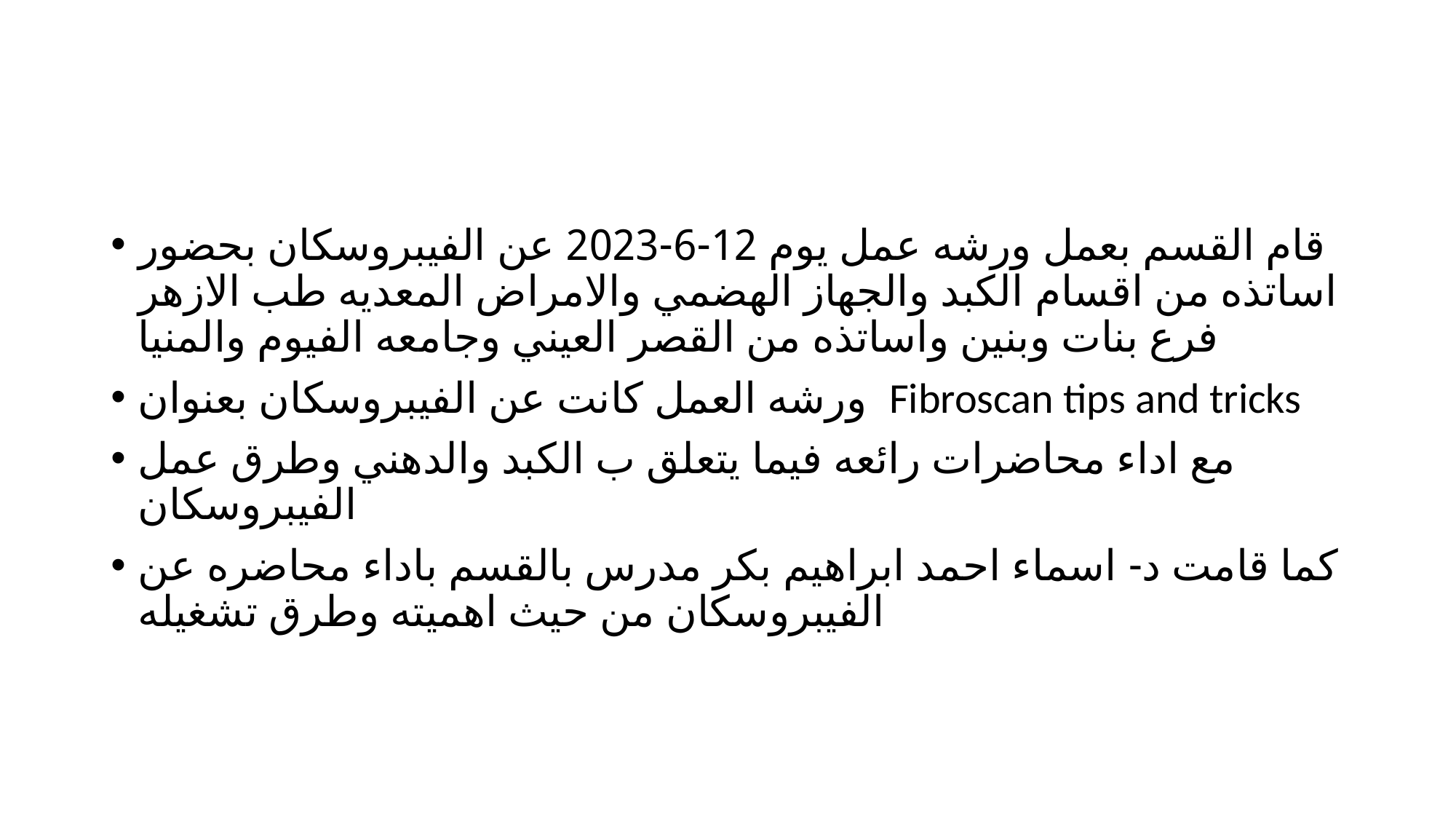

#
قام القسم بعمل ورشه عمل يوم 12-6-2023 عن الفيبروسكان بحضور اساتذه من اقسام الكبد والجهاز الهضمي والامراض المعديه طب الازهر فرع بنات وبنين واساتذه من القصر العيني وجامعه الفيوم والمنيا
ورشه العمل كانت عن الفيبروسكان بعنوان  Fibroscan tips and tricks
مع اداء محاضرات رائعه فيما يتعلق ب الكبد والدهني وطرق عمل الفيبروسكان
كما قامت د- اسماء احمد ابراهيم بكر مدرس بالقسم باداء محاضره عن الفيبروسكان من حيث اهميته وطرق تشغيله